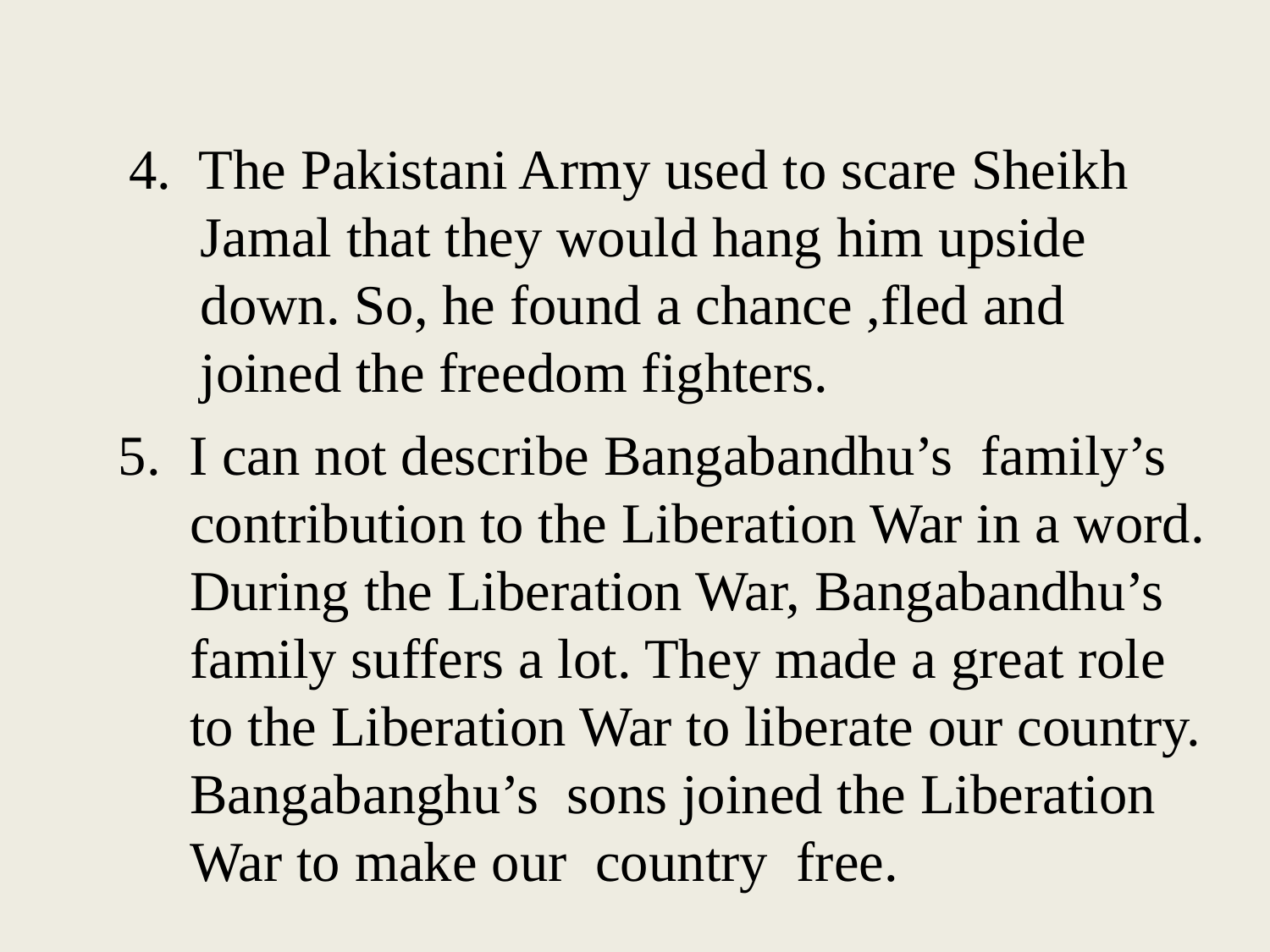

4.  The Pakistani Army used to scare Sheikh Jamal that they would hang him upside down. So, he found a chance ,fled and joined the freedom fighters.
5.  I can not describe Bangabandhu’s  family’s contribution to the Liberation War in a word. During the Liberation War, Bangabandhu’s   family suffers a lot. They made a great role to the Liberation War to liberate our country. Bangabanghu’s  sons joined the Liberation War to make our  country  free.